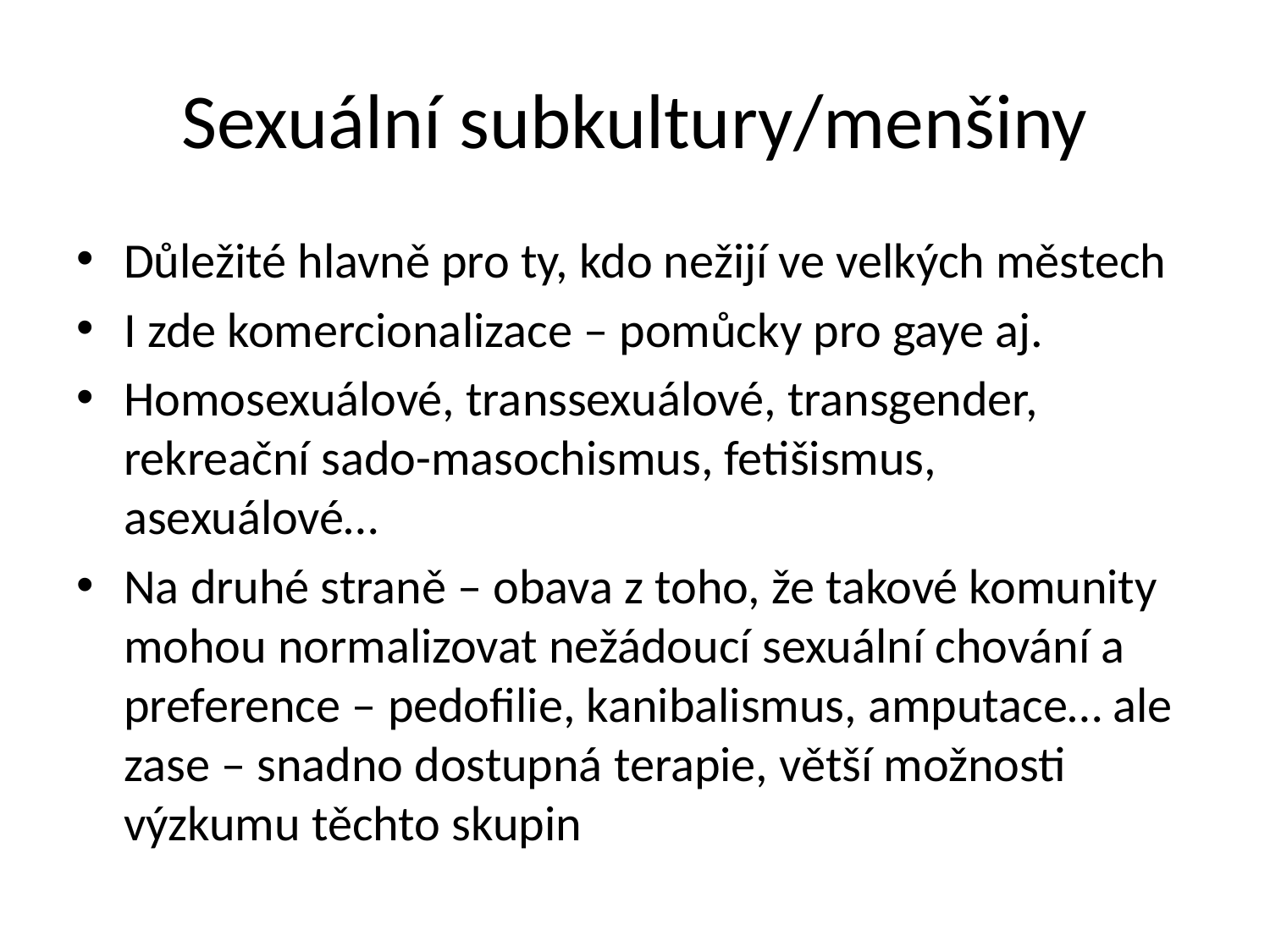

# Sexuální subkultury/menšiny
Důležité hlavně pro ty, kdo nežijí ve velkých městech
I zde komercionalizace – pomůcky pro gaye aj.
Homosexuálové, transsexuálové, transgender, rekreační sado-masochismus, fetišismus, asexuálové…
Na druhé straně – obava z toho, že takové komunity mohou normalizovat nežádoucí sexuální chování a preference – pedofilie, kanibalismus, amputace… ale zase – snadno dostupná terapie, větší možnosti výzkumu těchto skupin